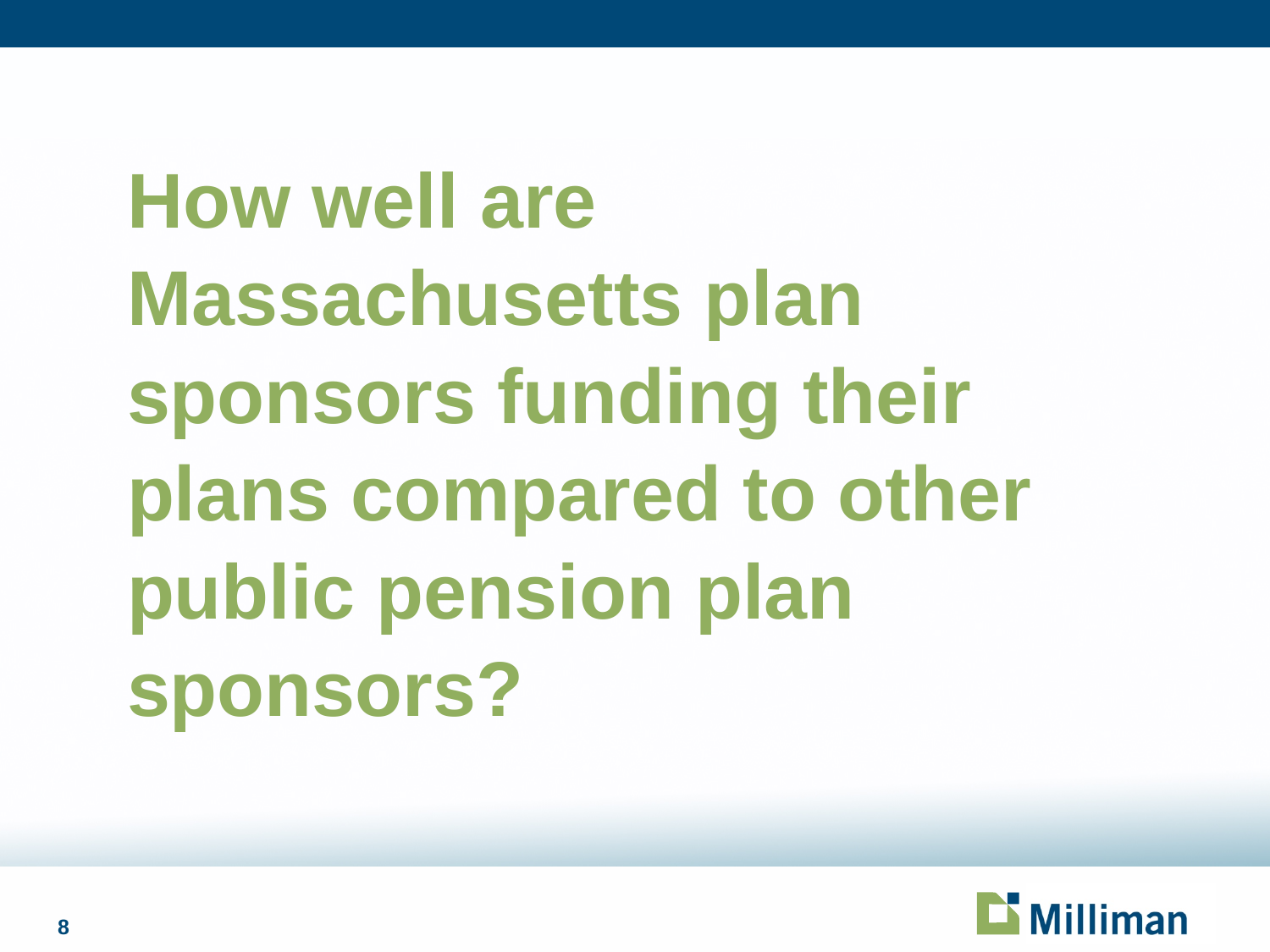

# How well are Massachusetts plan sponsors funding their plans compared to other public pension plan sponsors?